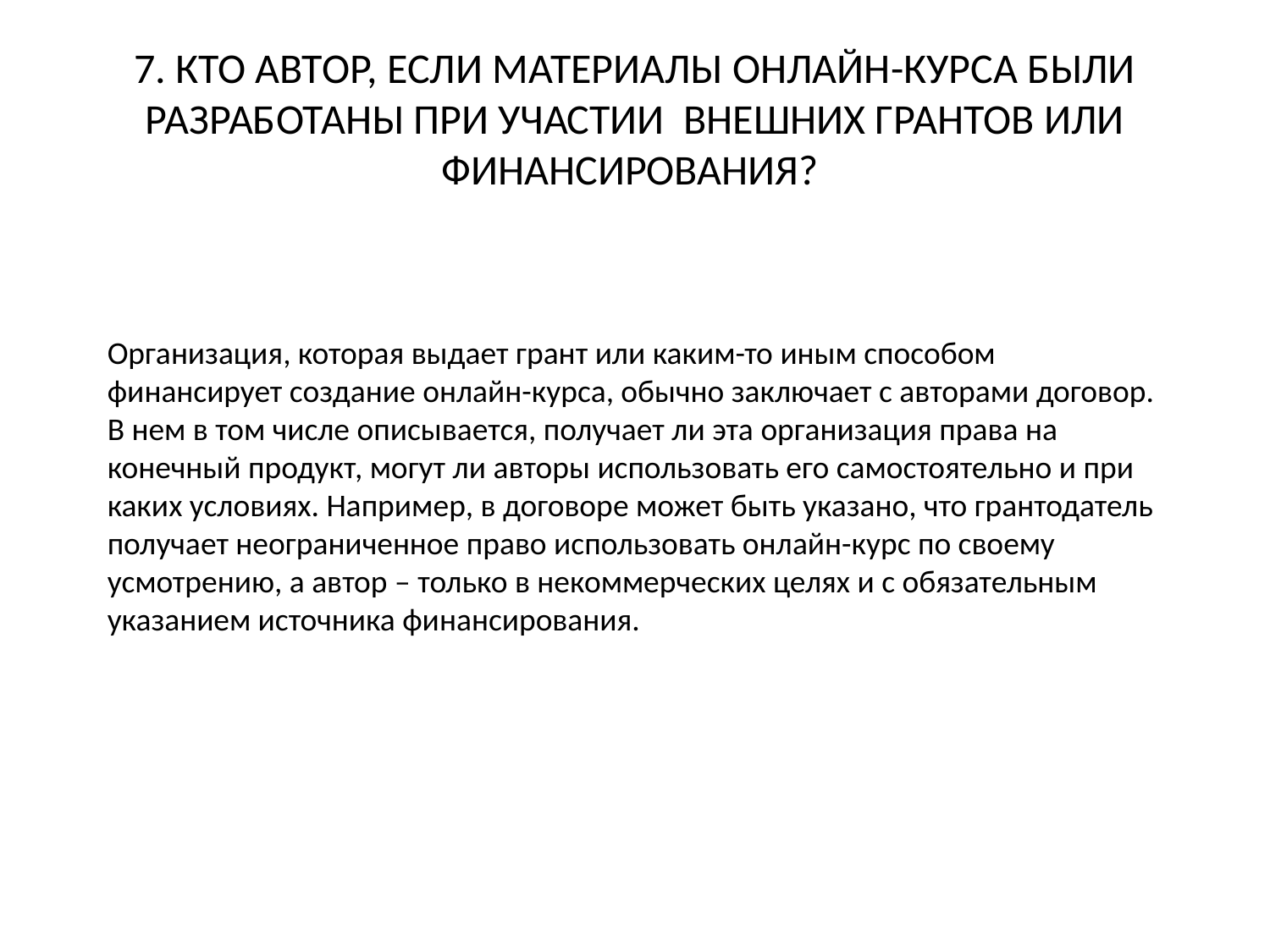

# 7. КТО АВТОР, ЕСЛИ МАТЕРИАЛЫ ОНЛАЙН-КУРСА БЫЛИ РАЗРАБОТАНЫ ПРИ УЧАСТИИ  ВНЕШНИХ ГРАНТОВ ИЛИ ФИНАНСИРОВАНИЯ?
Организация, которая выдает грант или каким-то иным способом финансирует создание онлайн-курса, обычно заключает с авторами договор. В нем в том числе описывается, получает ли эта организация права на конечный продукт, могут ли авторы использовать его самостоятельно и при каких условиях. Например, в договоре может быть указано, что грантодатель получает неограниченное право использовать онлайн-курс по своему усмотрению, а автор – только в некоммерческих целях и с обязательным указанием источника финансирования.